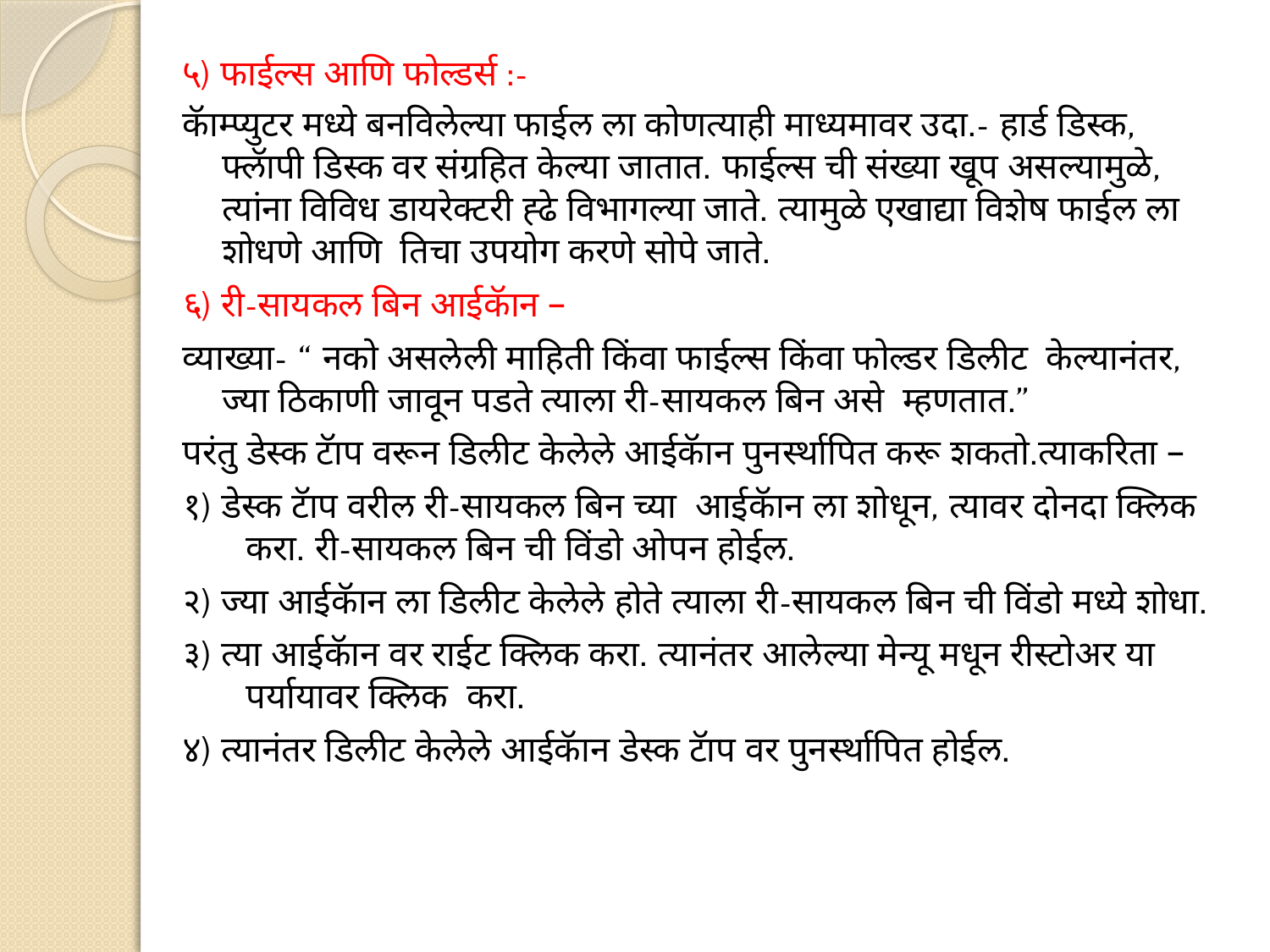

# ५) फाईल्स आणि फोल्डर्स :-
कॅाम्प्युटर मध्ये बनविलेल्या फाईल ला कोणत्याही माध्यमावर उदा.- हार्ड डिस्क, फ्लॅापी डिस्क वर संग्रहित केल्या जातात. फाईल्स ची संख्या खूप असल्यामुळे, त्यांना विविध डायरेक्टरी ह्ढे विभागल्या जाते. त्यामुळे एखाद्या विशेष फाईल ला शोधणे आणि  तिचा उपयोग करणे सोपे जाते.
६) री-सायकल बिन आईकॅान –
व्याख्या- “ नको असलेली माहिती किंवा फाईल्स किंवा फोल्डर डिलीट  केल्यानंतर, ज्या ठिकाणी जावून पडते त्याला री-सायकल बिन असे  म्हणतात.”
परंतु डेस्क टॅाप वरून डिलीट केलेले आईकॅान पुनर्स्थापित करू शकतो.त्याकरिता –
१) डेस्क टॅाप वरील री-सायकल बिन च्या  आईकॅान ला शोधून, त्यावर दोनदा क्लिक करा. री-सायकल बिन ची विंडो ओपन होईल.
२) ज्या आईकॅान ला डिलीट केलेले होते त्याला री-सायकल बिन ची विंडो मध्ये शोधा.
३) त्या आईकॅान वर राईट क्लिक करा. त्यानंतर आलेल्या मेन्यू मधून रीस्टोअर या पर्यायावर क्लिक  करा.
४) त्यानंतर डिलीट केलेले आईकॅान डेस्क टॅाप वर पुनर्स्थापित होईल.